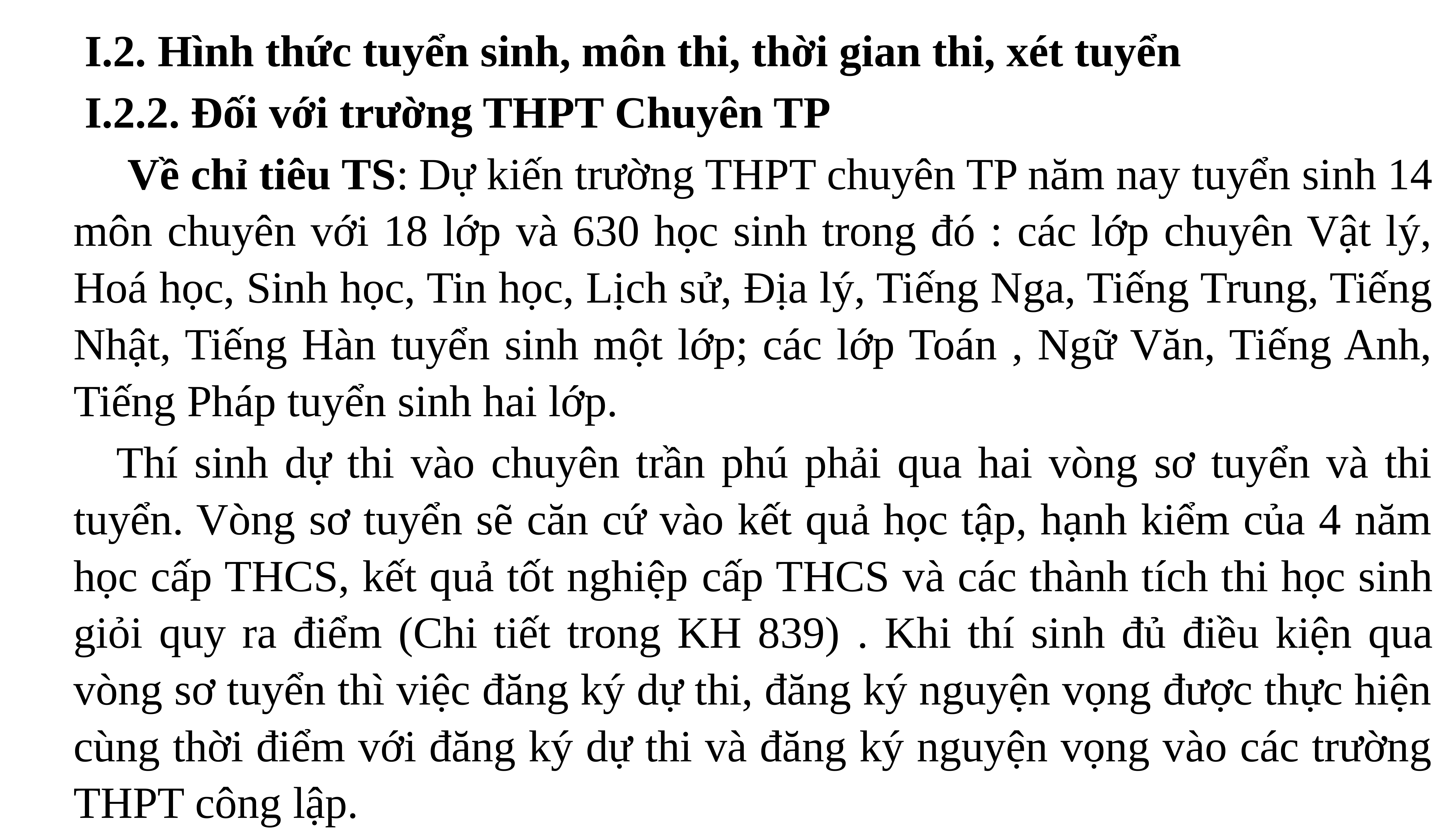

I.2. Hình thức tuyển sinh, môn thi, thời gian thi, xét tuyển
 I.2.2. Đối với trường THPT Chuyên TP
	 Về chỉ tiêu TS: Dự kiến trường THPT chuyên TP năm nay tuyển sinh 14 môn chuyên với 18 lớp và 630 học sinh trong đó : các lớp chuyên Vật lý, Hoá học, Sinh học, Tin học, Lịch sử, Địa lý, Tiếng Nga, Tiếng Trung, Tiếng Nhật, Tiếng Hàn tuyển sinh một lớp; các lớp Toán , Ngữ Văn, Tiếng Anh, Tiếng Pháp tuyển sinh hai lớp.
	Thí sinh dự thi vào chuyên trần phú phải qua hai vòng sơ tuyển và thi tuyển. Vòng sơ tuyển sẽ căn cứ vào kết quả học tập, hạnh kiểm của 4 năm học cấp THCS, kết quả tốt nghiệp cấp THCS và các thành tích thi học sinh giỏi quy ra điểm (Chi tiết trong KH 839) . Khi thí sinh đủ điều kiện qua vòng sơ tuyển thì việc đăng ký dự thi, đăng ký nguyện vọng được thực hiện cùng thời điểm với đăng ký dự thi và đăng ký nguyện vọng vào các trường THPT công lập.